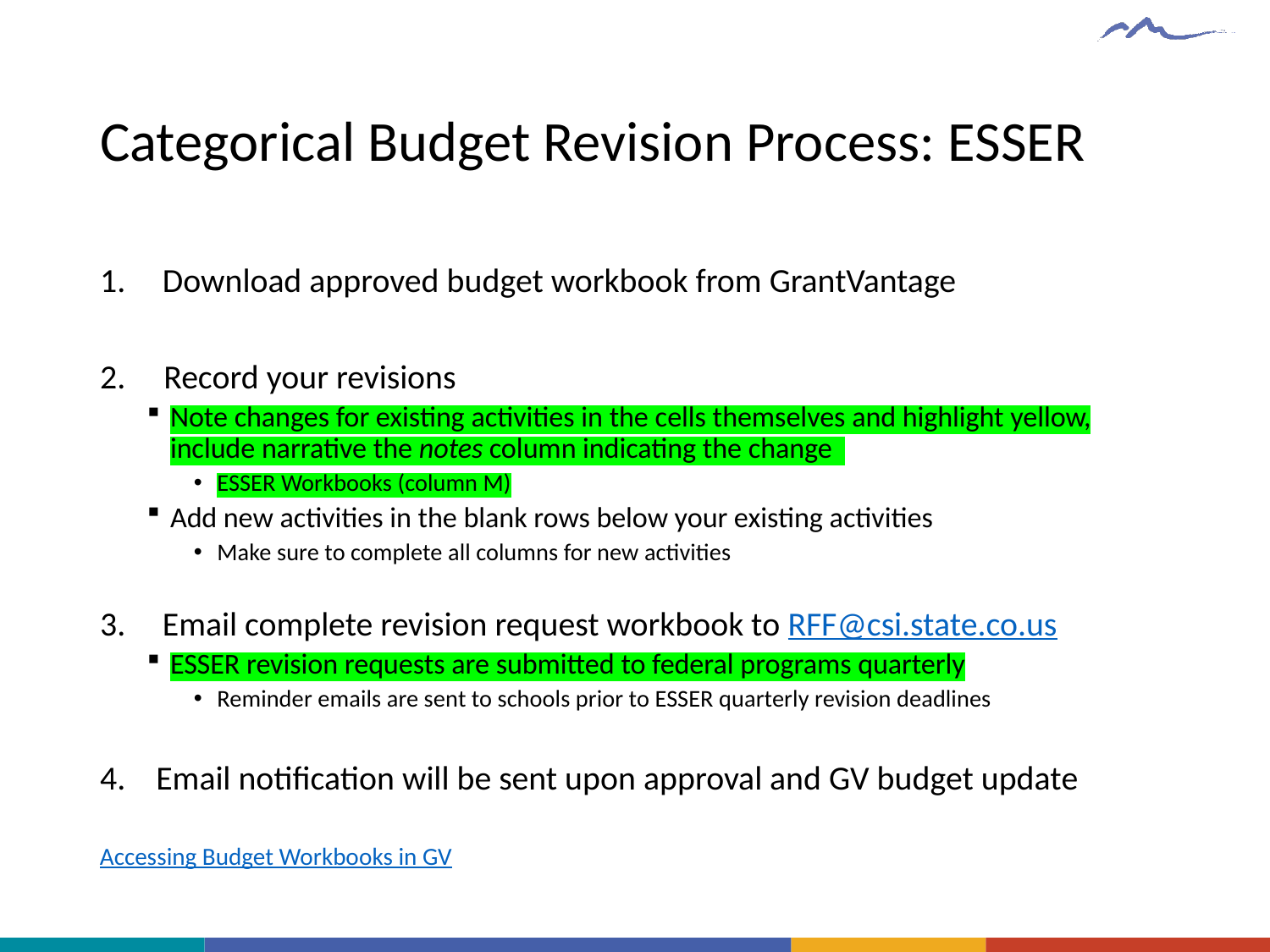

# Categorical Budget Revision Process: ESSER

Download approved budget workbook from GrantVantage

2.     Record your revisions
Note changes for existing activities in the cells themselves and highlight yellow, include narrative the notes column indicating the change
ESSER Workbooks (column M)
Add new activities in the blank rows below your existing activities
Make sure to complete all columns for new activities

Email complete revision request workbook to RFF@csi.state.co.us
ESSER revision requests are submitted to federal programs quarterly
Reminder emails are sent to schools prior to ESSER quarterly revision deadlines

4.    Email notification will be sent upon approval and GV budget update
Accessing Budget Workbooks in GV